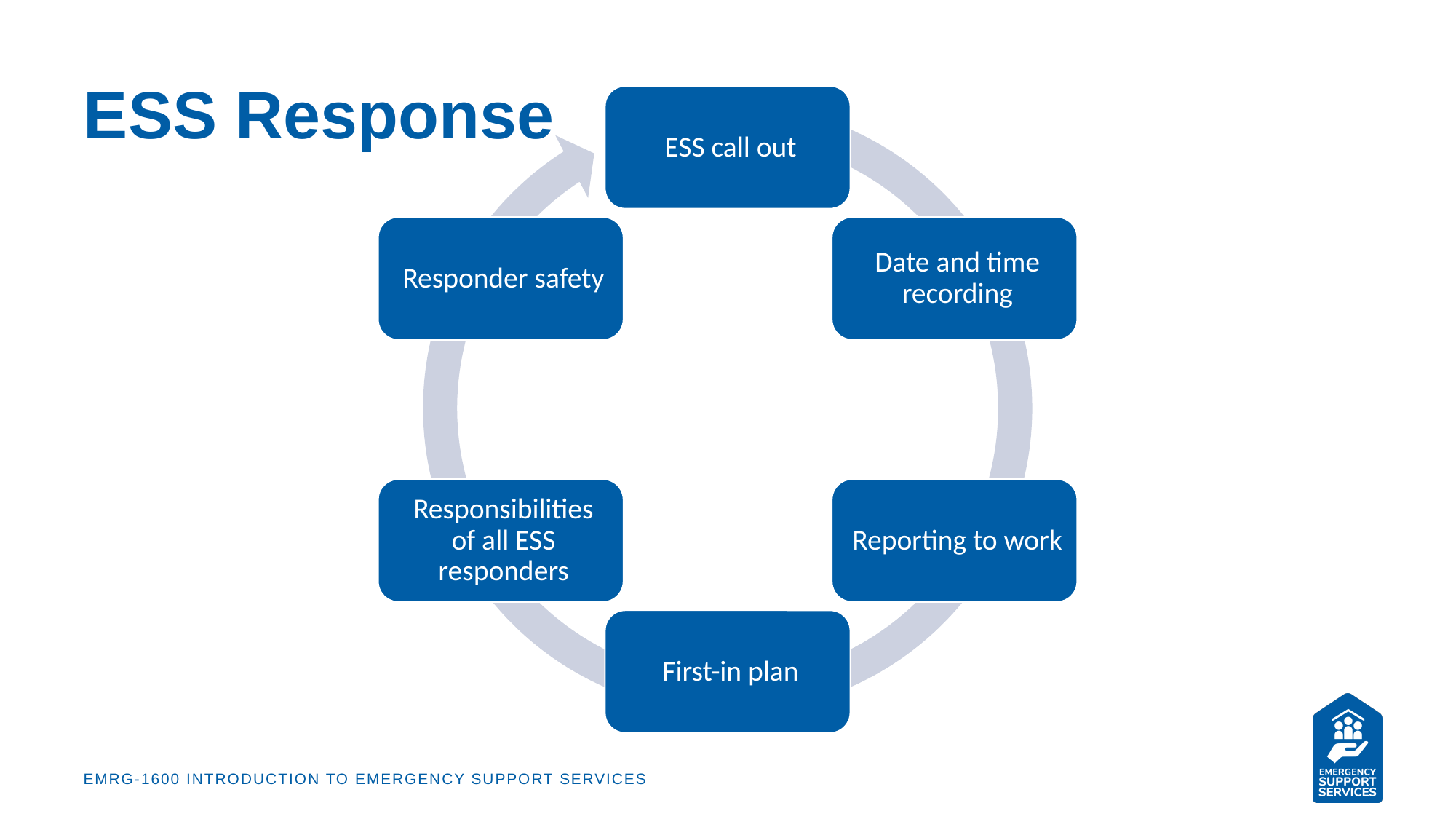

# ESS Response
ESS call out
Date and time recording
Reporting to work
First-in plan
Responsibilities of all ESS responders
Responder safety